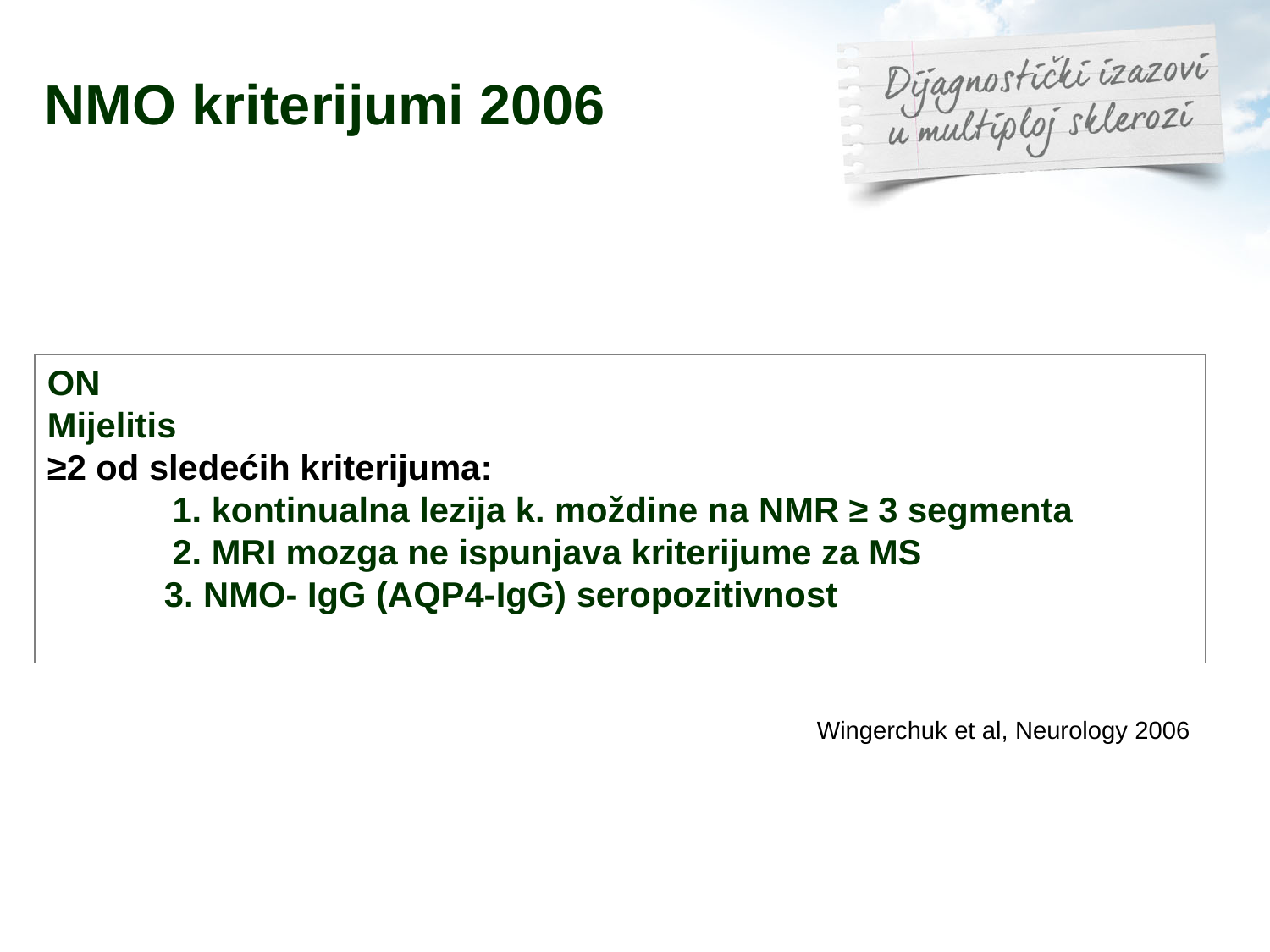

# NMO kriterijumi 2006
ON
Mijelitis
≥2 od sledećih kriterijuma:
	1. kontinualna lezija k. moždine na NMR ≥ 3 segmenta
	2. MRI mozga ne ispunjava kriterijume za MS
            3. NMO- IgG (AQP4-IgG) seropozitivnost

Wingerchuk et al, Neurology 2006